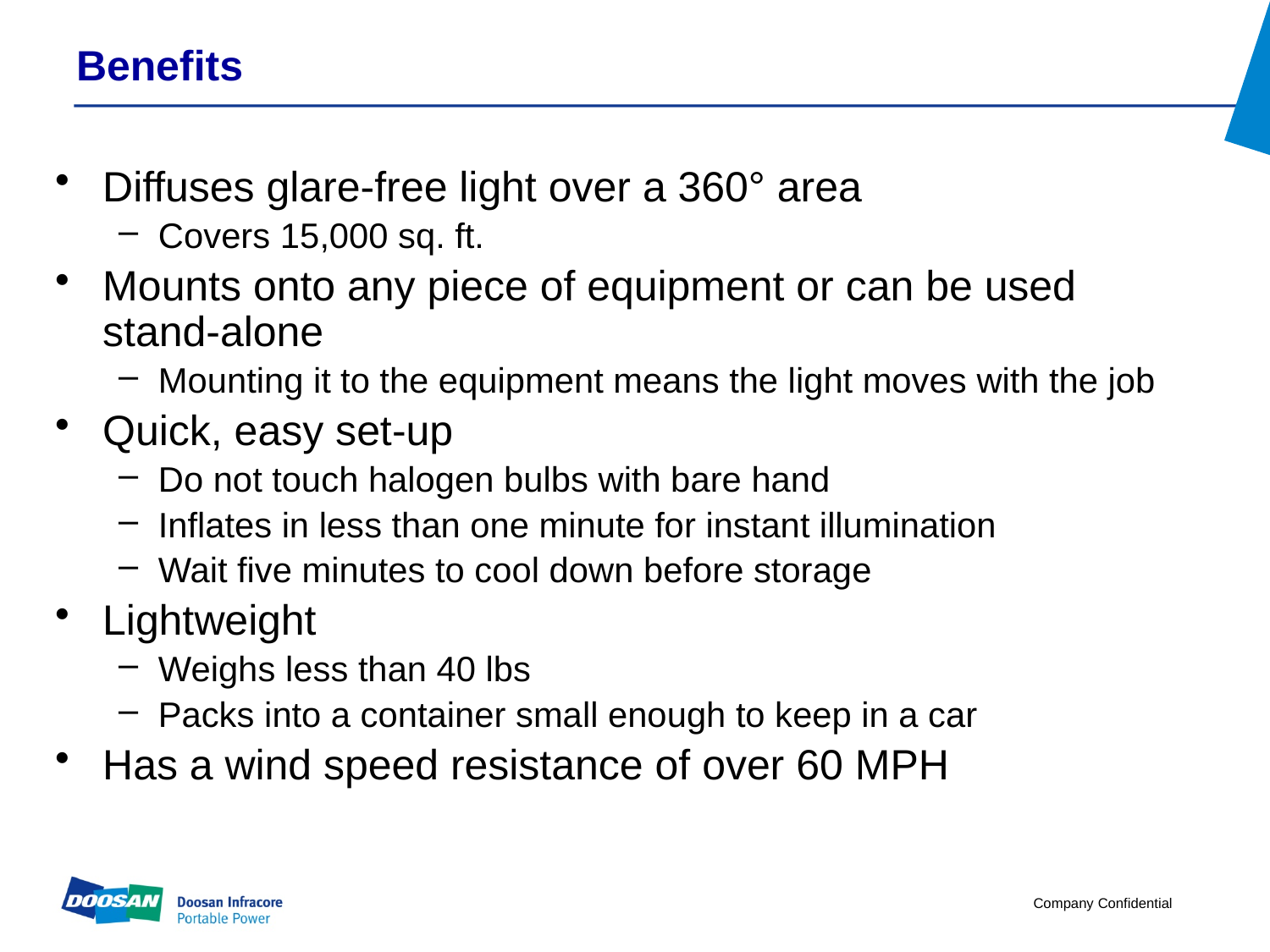

# Benefits
Diffuses glare-free light over a 360° area
Covers 15,000 sq. ft.
Mounts onto any piece of equipment or can be used     stand-alone
Mounting it to the equipment means the light moves with the job
Quick, easy set-up
Do not touch halogen bulbs with bare hand
Inflates in less than one minute for instant illumination
Wait five minutes to cool down before storage
Lightweight
Weighs less than 40 lbs
Packs into a container small enough to keep in a car
Has a wind speed resistance of over 60 MPH